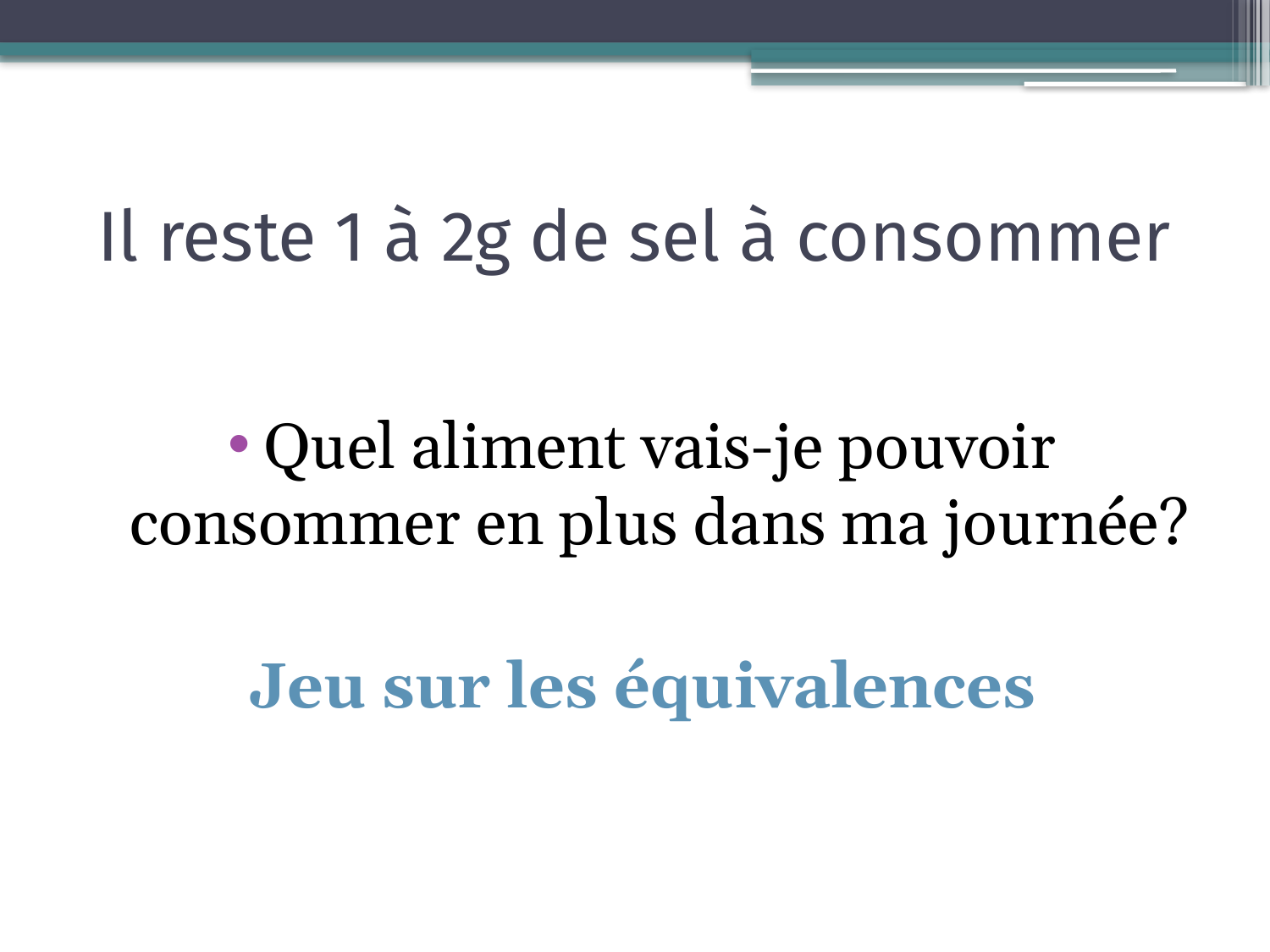

Il reste 1 à 2g de sel à consommer

Quel aliment vais-je pouvoir consommer en plus dans ma journée?

Jeu sur les équivalences